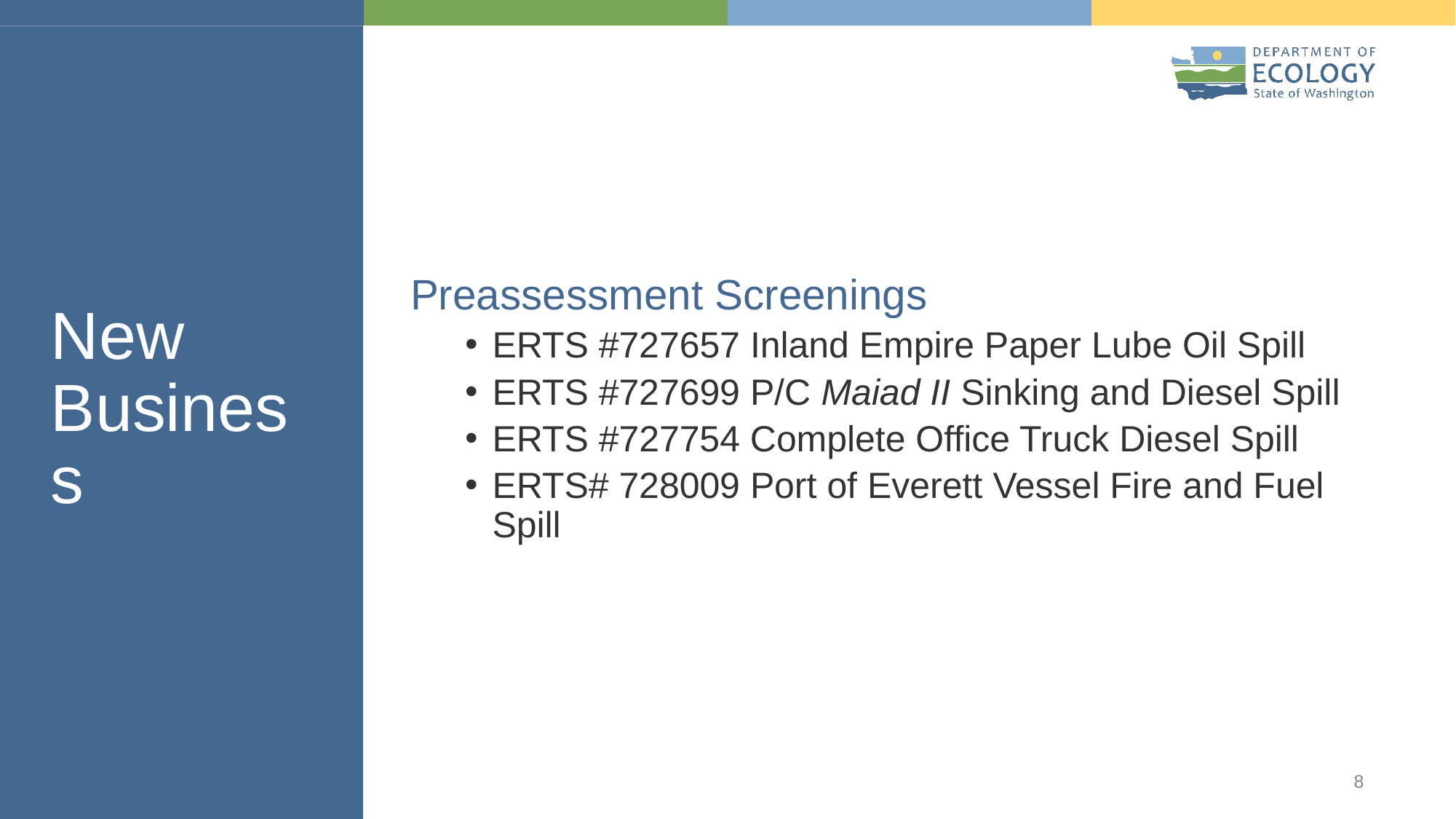

# New Business
Preassessment Screenings
ERTS #727657 Inland Empire Paper Lube Oil Spill
ERTS #727699 P/C Maiad II Sinking and Diesel Spill
ERTS #727754 Complete Office Truck Diesel Spill
ERTS# 728009 Port of Everett Vessel Fire and Fuel Spill
8